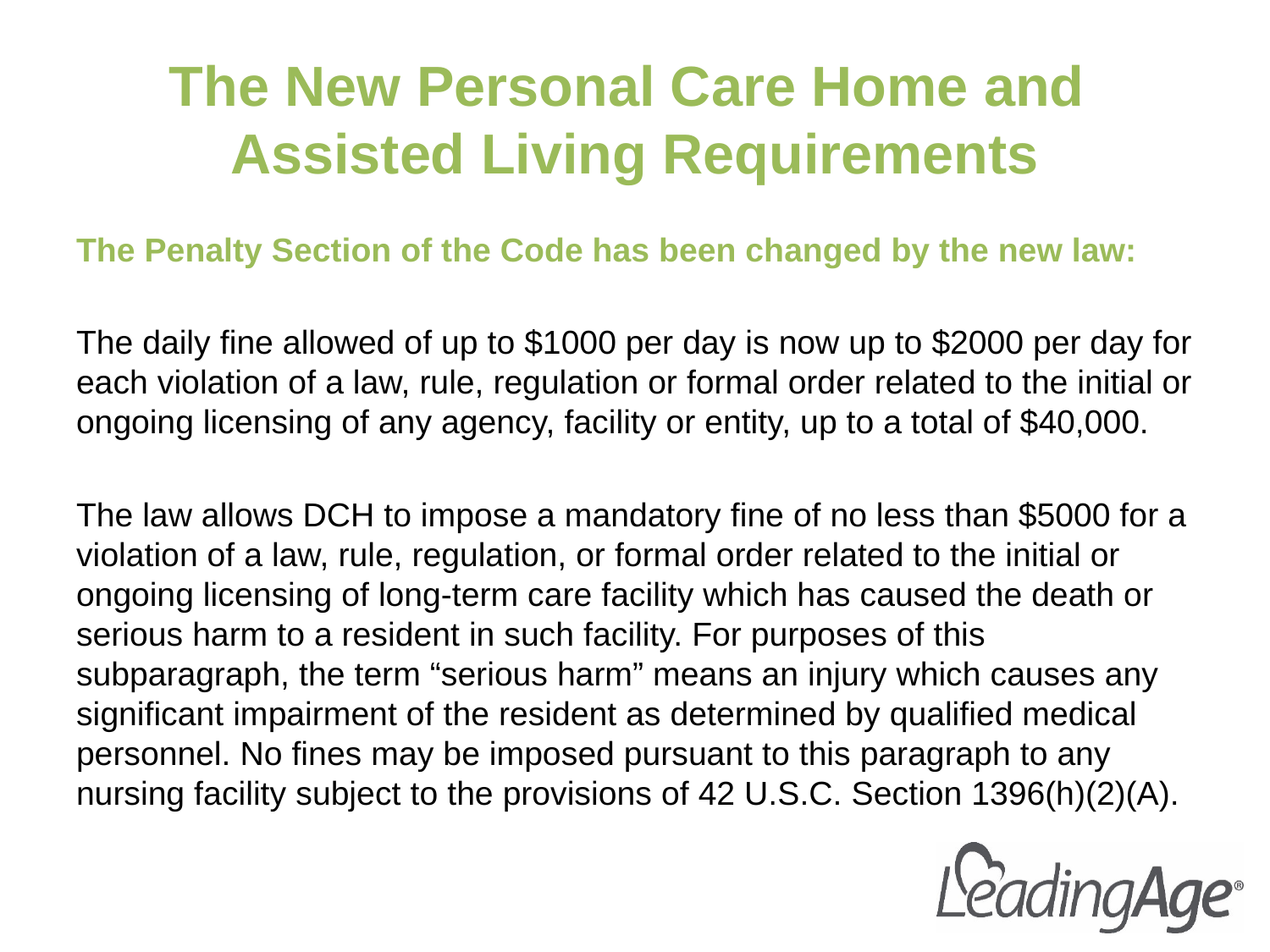

# The New Personal Care Home and Assisted Living Requirements
The Penalty Section of the Code has been changed by the new law:

The daily fine allowed of up to $1000 per day is now up to $2000 per day for each violation of a law, rule, regulation or formal order related to the initial or ongoing licensing of any agency, facility or entity, up to a total of $40,000.

The law allows DCH to impose a mandatory fine of no less than $5000 for a violation of a law, rule, regulation, or formal order related to the initial or ongoing licensing of long-term care facility which has caused the death or serious harm to a resident in such facility. For purposes of this subparagraph, the term “serious harm” means an injury which causes any significant impairment of the resident as determined by qualified medical personnel. No fines may be imposed pursuant to this paragraph to any nursing facility subject to the provisions of 42 U.S.C. Section 1396(h)(2)(A).